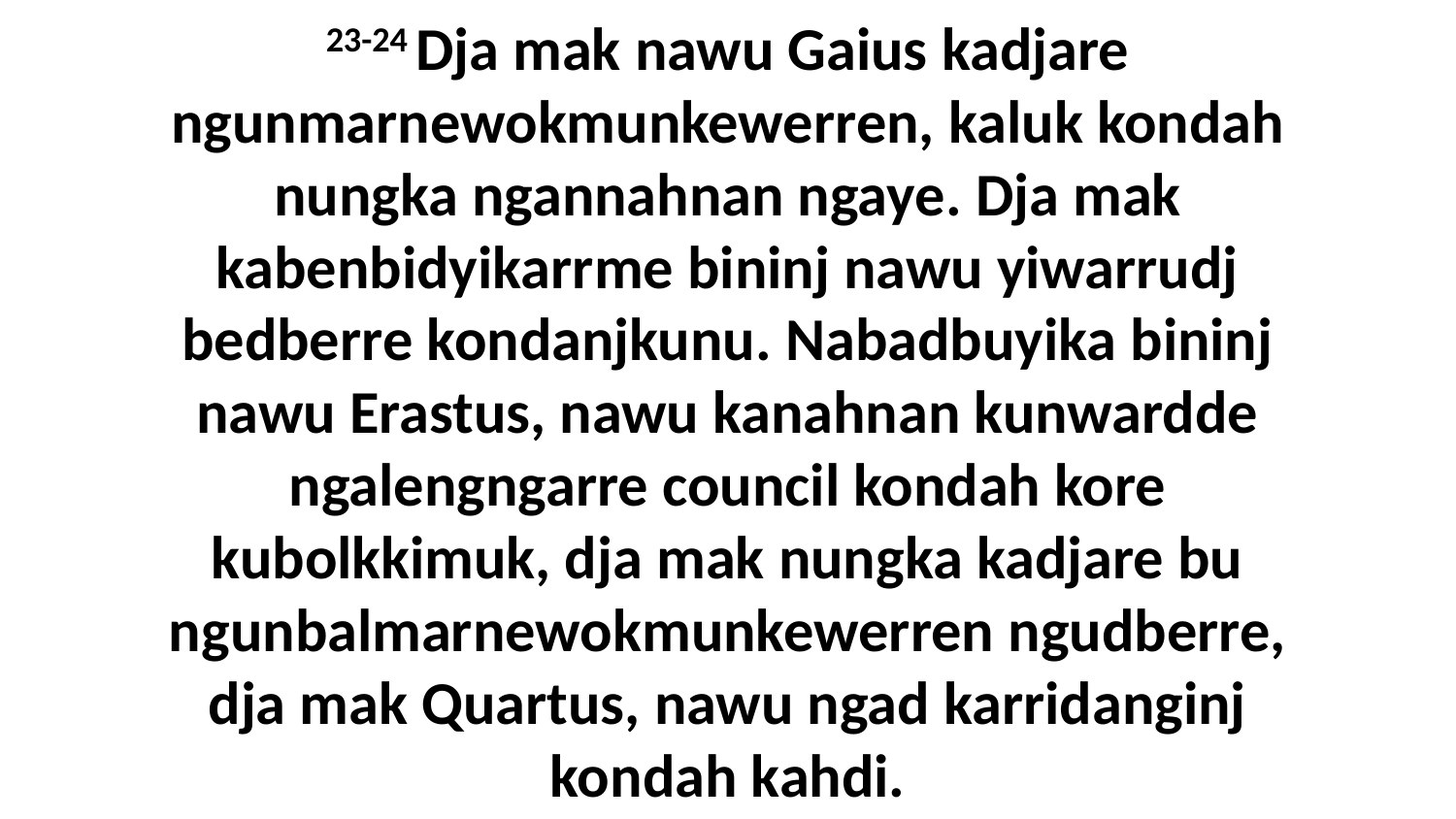

23-24 Dja mak nawu Gaius kadjare ngunmarnewokmunkewerren, kaluk kondah nungka ngannahnan ngaye. Dja mak kabenbidyikarrme bininj nawu yiwarrudj bedberre kondanjkunu. Nabadbuyika bininj nawu Erastus, nawu kanahnan kunwardde ngalengngarre council kondah kore kubolkkimuk, dja mak nungka kadjare bu ngunbalmarnewokmunkewerren ngudberre, dja mak Quartus, nawu ngad karridanginj kondah kahdi.